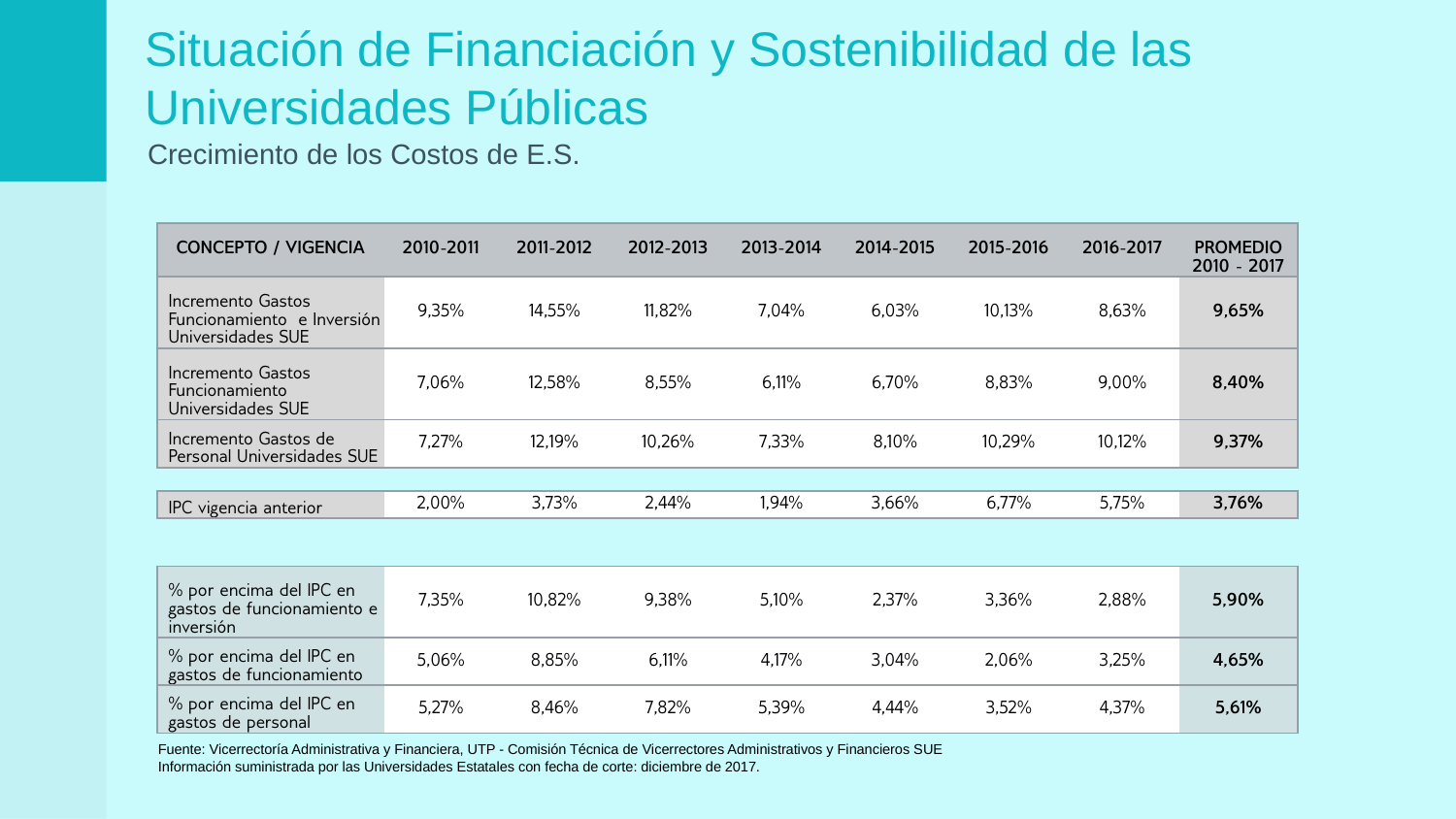

# Situación de Financiación y Sostenibilidad de las Universidades Públicas
Crecimiento de los Costos de E.S.
| CONCEPTO / VIGENCIA | 2010-2011 | 2011-2012 | 2012-2013 | 2013-2014 | 2014-2015 | 2015-2016 | 2016-2017 | PROMEDIO 2010 - 2017 |
| --- | --- | --- | --- | --- | --- | --- | --- | --- |
| Incremento Gastos Funcionamiento e Inversión Universidades SUE | 9,35% | 14,55% | 11,82% | 7,04% | 6,03% | 10,13% | 8,63% | 9,65% |
| Incremento Gastos Funcionamiento Universidades SUE | 7,06% | 12,58% | 8,55% | 6,11% | 6,70% | 8,83% | 9,00% | 8,40% |
| Incremento Gastos de Personal Universidades SUE | 7,27% | 12,19% | 10,26% | 7,33% | 8,10% | 10,29% | 10,12% | 9,37% |
|  |  |  |  |  |  |  |  |  |
| IPC vigencia anterior | 2,00% | 3,73% | 2,44% | 1,94% | 3,66% | 6,77% | 5,75% | 3,76% |
|  |  |  |  |  |  |  |  |  |
|  |  |  |  |  |  |  |  |  |
| % por encima del IPC en gastos de funcionamiento e inversión | 7,35% | 10,82% | 9,38% | 5,10% | 2,37% | 3,36% | 2,88% | 5,90% |
| % por encima del IPC en gastos de funcionamiento | 5,06% | 8,85% | 6,11% | 4,17% | 3,04% | 2,06% | 3,25% | 4,65% |
| % por encima del IPC en gastos de personal | 5,27% | 8,46% | 7,82% | 5,39% | 4,44% | 3,52% | 4,37% | 5,61% |
Fuente: Vicerrectoría Administrativa y Financiera, UTP - Comisión Técnica de Vicerrectores Administrativos y Financieros SUE
Información suministrada por las Universidades Estatales con fecha de corte: diciembre de 2017.